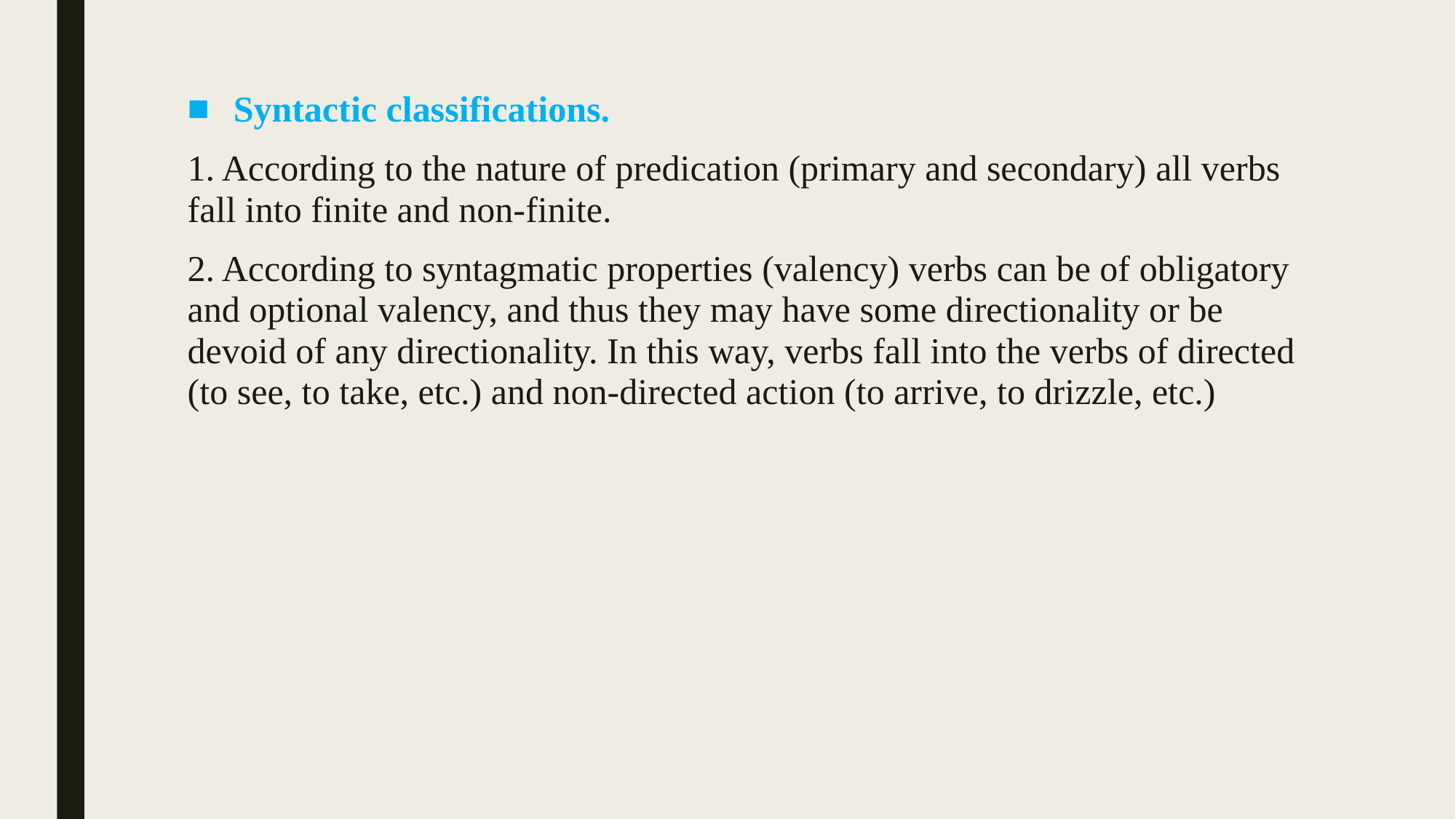

Syntactic classifications.
1. According to the nature of predication (primary and secondary) all verbs fall into finite and non-finite.
2. According to syntagmatic properties (valency) verbs can be of obligatory and optional valency, and thus they may have some directionality or be devoid of any directionality. In this way, verbs fall into the verbs of directed (to see, to take, etc.) and non-directed action (to arrive, to drizzle, etc.)